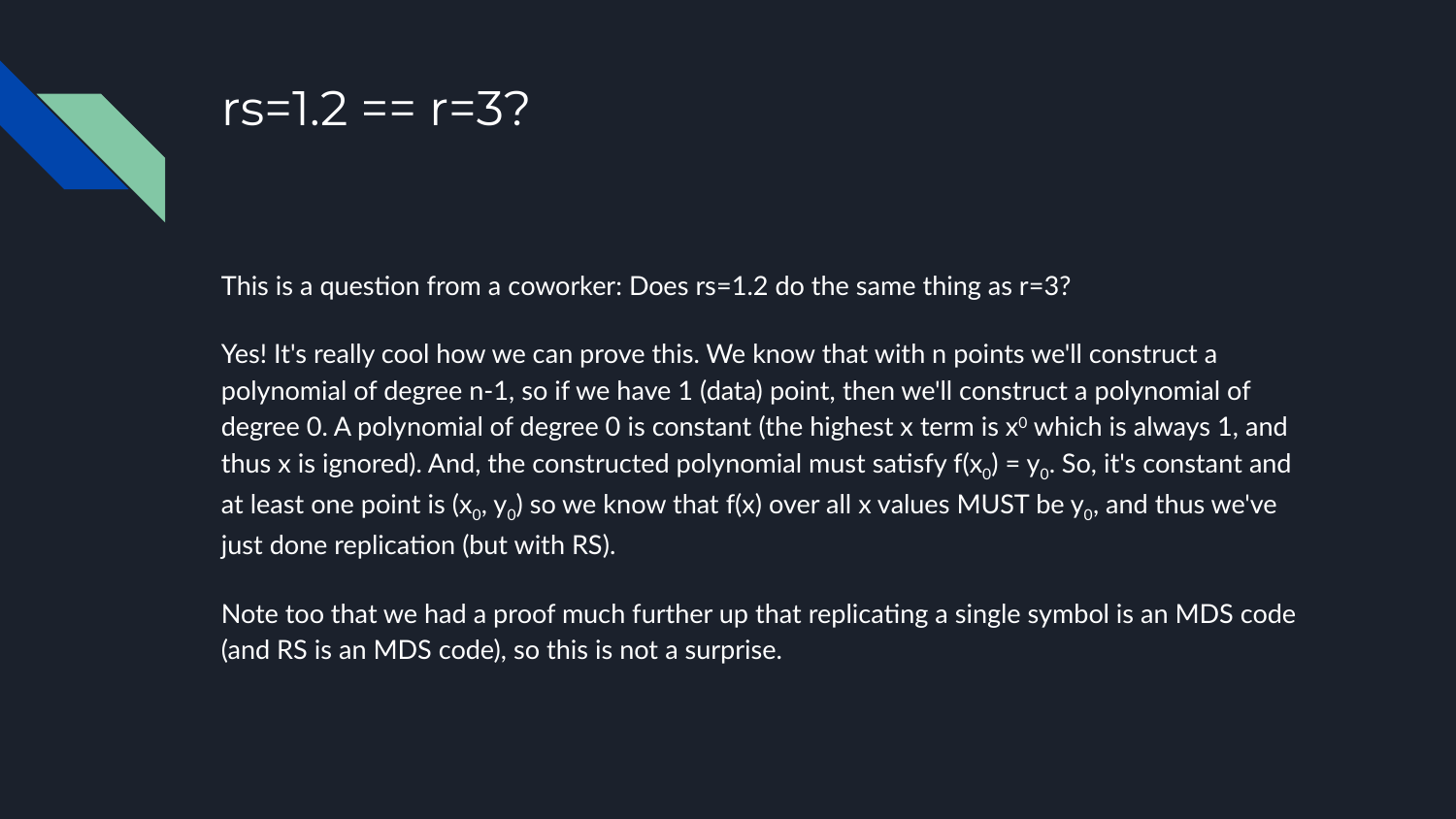

# rs=1.2 == r=3?
This is a question from a coworker: Does rs=1.2 do the same thing as r=3?
Yes! It's really cool how we can prove this. We know that with n points we'll construct a polynomial of degree n-1, so if we have 1 (data) point, then we'll construct a polynomial of degree 0. A polynomial of degree 0 is constant (the highest x term is x0 which is always 1, and thus x is ignored). And, the constructed polynomial must satisfy f(x0) = y0. So, it's constant and at least one point is (x0, y0) so we know that f(x) over all x values MUST be y0, and thus we've just done replication (but with RS).
Note too that we had a proof much further up that replicating a single symbol is an MDS code (and RS is an MDS code), so this is not a surprise.